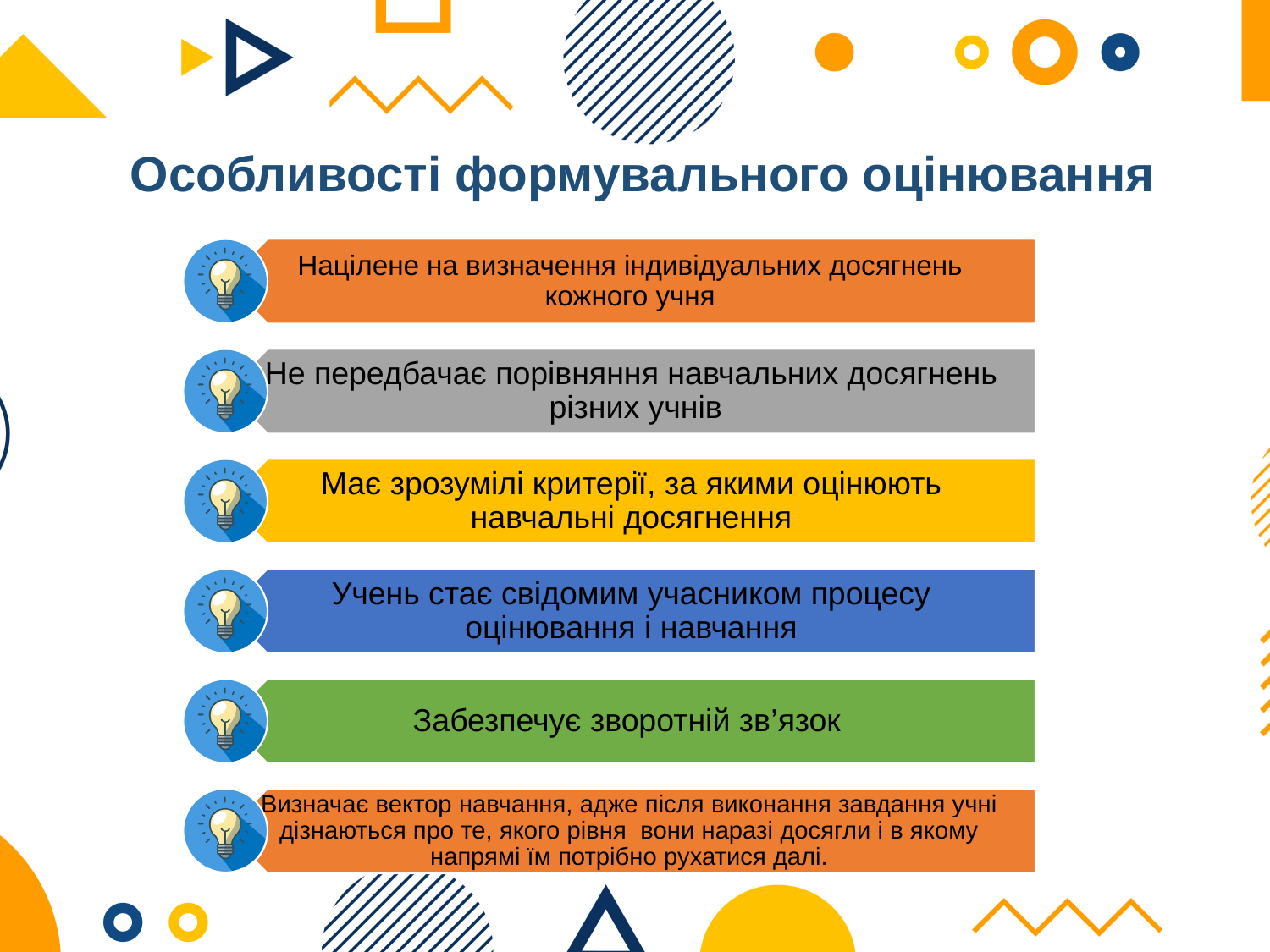

Особливості формувального оцінювання
Націлене на визначення індивідуальних досягнень кожного учня
Не передбачає порівняння навчальних досягнень  різних учнів
Має зрозумілі критерії, за якими оцінюють навчальні досягнення
Учень стає свідомим учасником процесу оцінювання і навчання
Забезпечує зворотній зв’язок
Визначає вектор навчання, адже після виконання завдання учні дізнаються про те, якого рівня  вони наразі досягли і в якому напрямі їм потрібно рухатися далі.